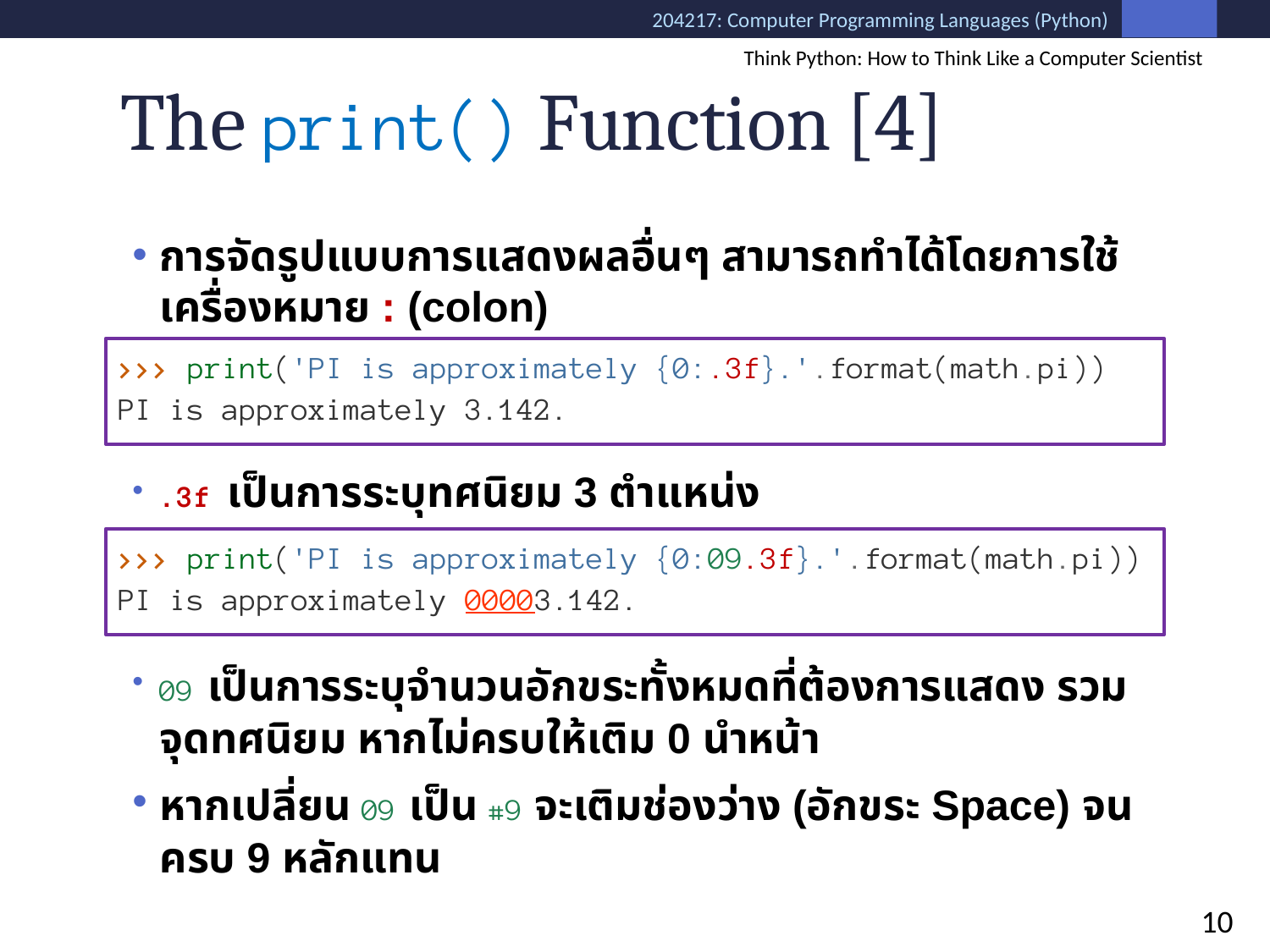

Think Python: How to Think Like a Computer Scientist
# The print() Function [4]
การจัดรูปแบบการแสดงผลอื่นๆ สามารถทำได้โดยการใช้เครื่องหมาย : (colon)

.3f เป็นการระบุทศนิยม 3 ตำแหน่ง

09 เป็นการระบุจำนวนอักขระทั้งหมดที่ต้องการแสดง รวมจุดทศนิยม หากไม่ครบให้เติม 0 นำหน้า
หากเปลี่ยน 09 เป็น #9 จะเติมช่องว่าง (อักขระ Space) จนครบ 9 หลักแทน
>>> print('PI is approximately {0:.3f}.'.format(math.pi))
PI is approximately 3.142.
>>> print('PI is approximately {0:09.3f}.'.format(math.pi))
PI is approximately 00003.142.
10